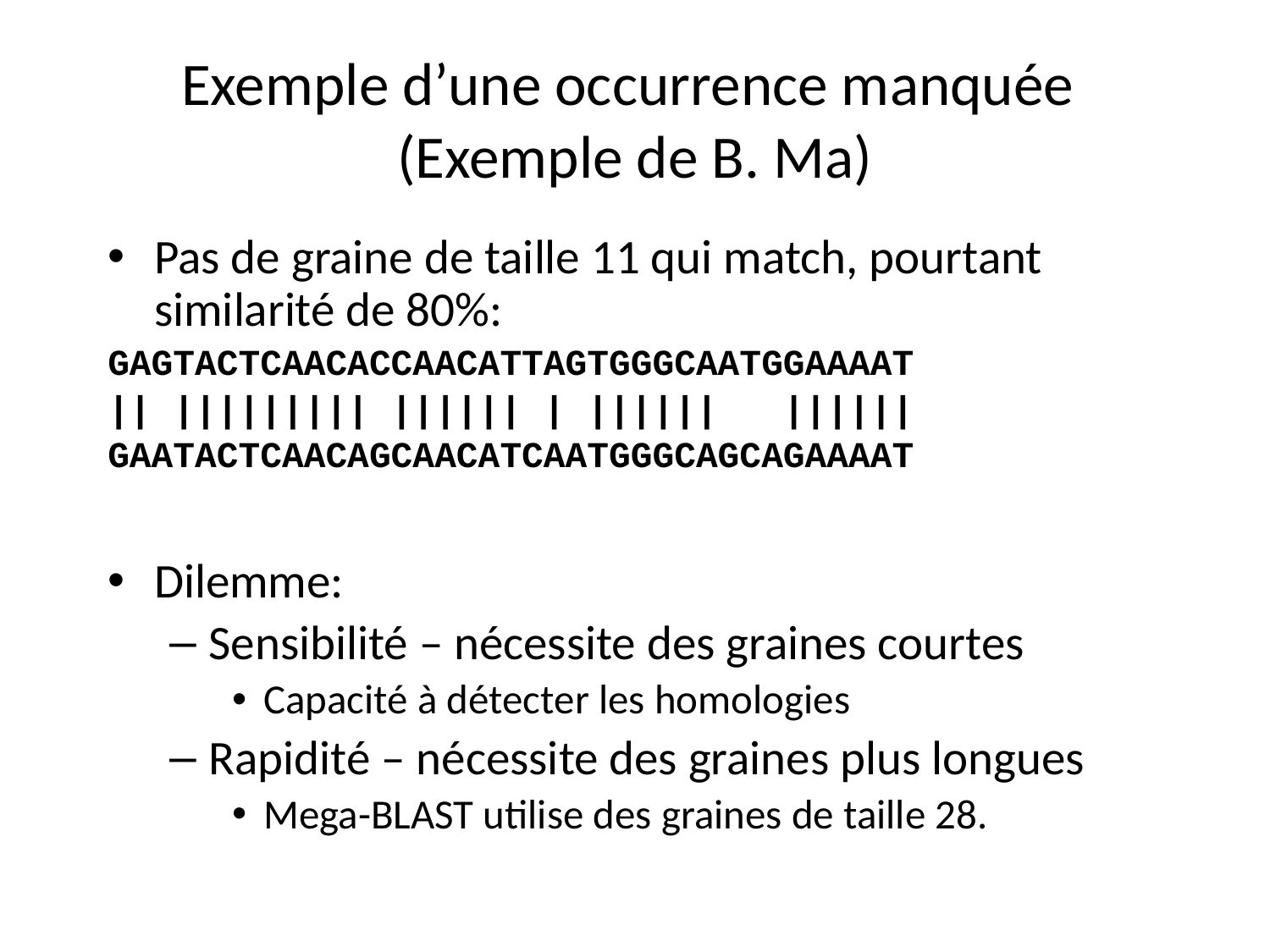

# Exemple d’une occurrence manquée (Exemple de B. Ma)
Pas de graine de taille 11 qui match, pourtant similarité de 80%:
GAGTACTCAACACCAACATTAGTGGGCAATGGAAAAT
|| ||||||||| |||||| | ||||||   ||||||
GAATACTCAACAGCAACATCAATGGGCAGCAGAAAAT

Dilemme:
Sensibilité – nécessite des graines courtes
Capacité à détecter les homologies
Rapidité – nécessite des graines plus longues
Mega-BLAST utilise des graines de taille 28.